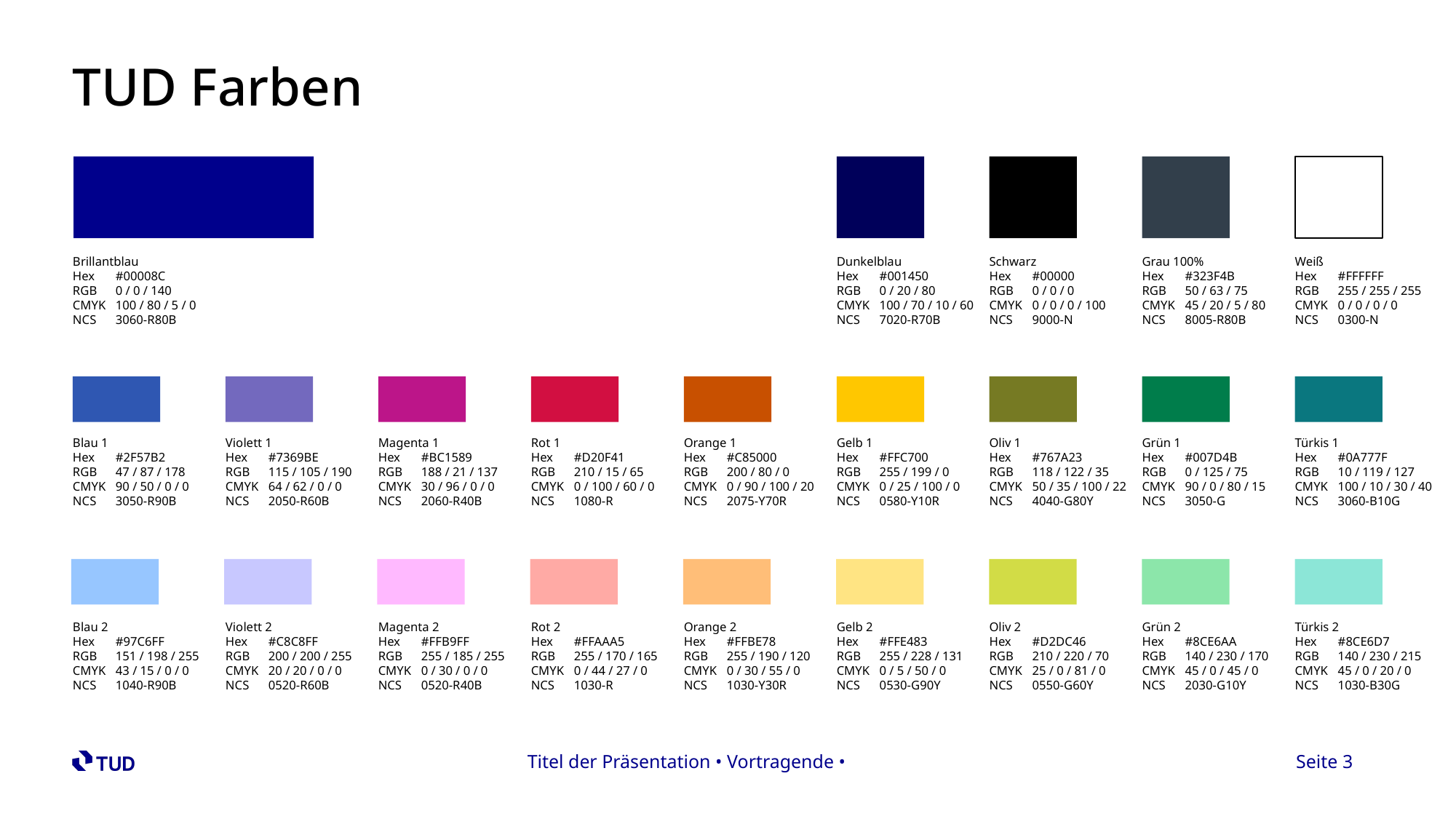

# TUD Farben

Brillantblau
Hex	#00008C
RGB	0 / 0 / 140
CMYK	100 / 80 / 5 / 0
NCS	3060-R80B

Dunkelblau
Hex	#001450
RGB	0 / 20 / 80
CMYK	100 / 70 / 10 / 60
NCS	7020-R70B
Schwarz
Hex	#00000
RGB	0 / 0 / 0
CMYK	0 / 0 / 0 / 100
NCS	9000-N
Grau 100%
Hex	#323F4B
RGB	50 / 63 / 75
CMYK	45 / 20 / 5 / 80
NCS	8005-R80B
Weiß
Hex	#FFFFFF
RGB	255 / 255 / 255
CMYK	0 / 0 / 0 / 0
NCS	0300-N

Blau 1
Hex	#2F57B2
RGB	47 / 87 / 178
CMYK	90 / 50 / 0 / 0
NCS	3050-R90B
Violett 1
Hex	#7369BE
RGB	115 / 105 / 190
CMYK	64 / 62 / 0 / 0
NCS	2050-R60B
Magenta 1
Hex	#BC1589
RGB	188 / 21 / 137
CMYK	30 / 96 / 0 / 0
NCS	2060-R40B
Rot 1
Hex	#D20F41
RGB	210 / 15 / 65
CMYK	0 / 100 / 60 / 0
NCS	1080-R
Orange 1
Hex	#C85000
RGB	200 / 80 / 0
CMYK	0 / 90 / 100 / 20
NCS	2075-Y70R
Gelb 1
Hex	#FFC700
RGB	255 / 199 / 0
CMYK	0 / 25 / 100 / 0
NCS	0580-Y10R
Oliv 1
Hex	#767A23
RGB	118 / 122 / 35
CMYK	50 / 35 / 100 / 22
NCS	4040-G80Y
Grün 1
Hex	#007D4B
RGB	0 / 125 / 75
CMYK	90 / 0 / 80 / 15
NCS	3050-G
Türkis 1
Hex	#0A777F
RGB	10 / 119 / 127
CMYK	100 / 10 / 30 / 40
NCS	3060-B10G

Blau 2
Hex	#97C6FF
RGB	151 / 198 / 255
CMYK	43 / 15 / 0 / 0
NCS	1040-R90B
Violett 2
Hex	#C8C8FF
RGB	200 / 200 / 255
CMYK	20 / 20 / 0 / 0
NCS	0520-R60B
Magenta 2
Hex	#FFB9FF
RGB	255 / 185 / 255
CMYK	0 / 30 / 0 / 0
NCS	0520-R40B
Rot 2
Hex	#FFAAA5
RGB	255 / 170 / 165
CMYK	0 / 44 / 27 / 0
NCS	1030-R
Orange 2
Hex	#FFBE78
RGB	255 / 190 / 120
CMYK	0 / 30 / 55 / 0
NCS	1030-Y30R
Gelb 2
Hex	#FFE483
RGB	255 / 228 / 131
CMYK	0 / 5 / 50 / 0
NCS	0530-G90Y
Oliv 2
Hex	#D2DC46
RGB	210 / 220 / 70
CMYK	25 / 0 / 81 / 0
NCS	0550-G60Y
Grün 2
Hex	#8CE6AA
RGB	140 / 230 / 170
CMYK	45 / 0 / 45 / 0
NCS	2030-G10Y
Türkis 2
Hex	#8CE6D7
RGB	140 / 230 / 215
CMYK	45 / 0 / 20 / 0
NCS	1030-B30G